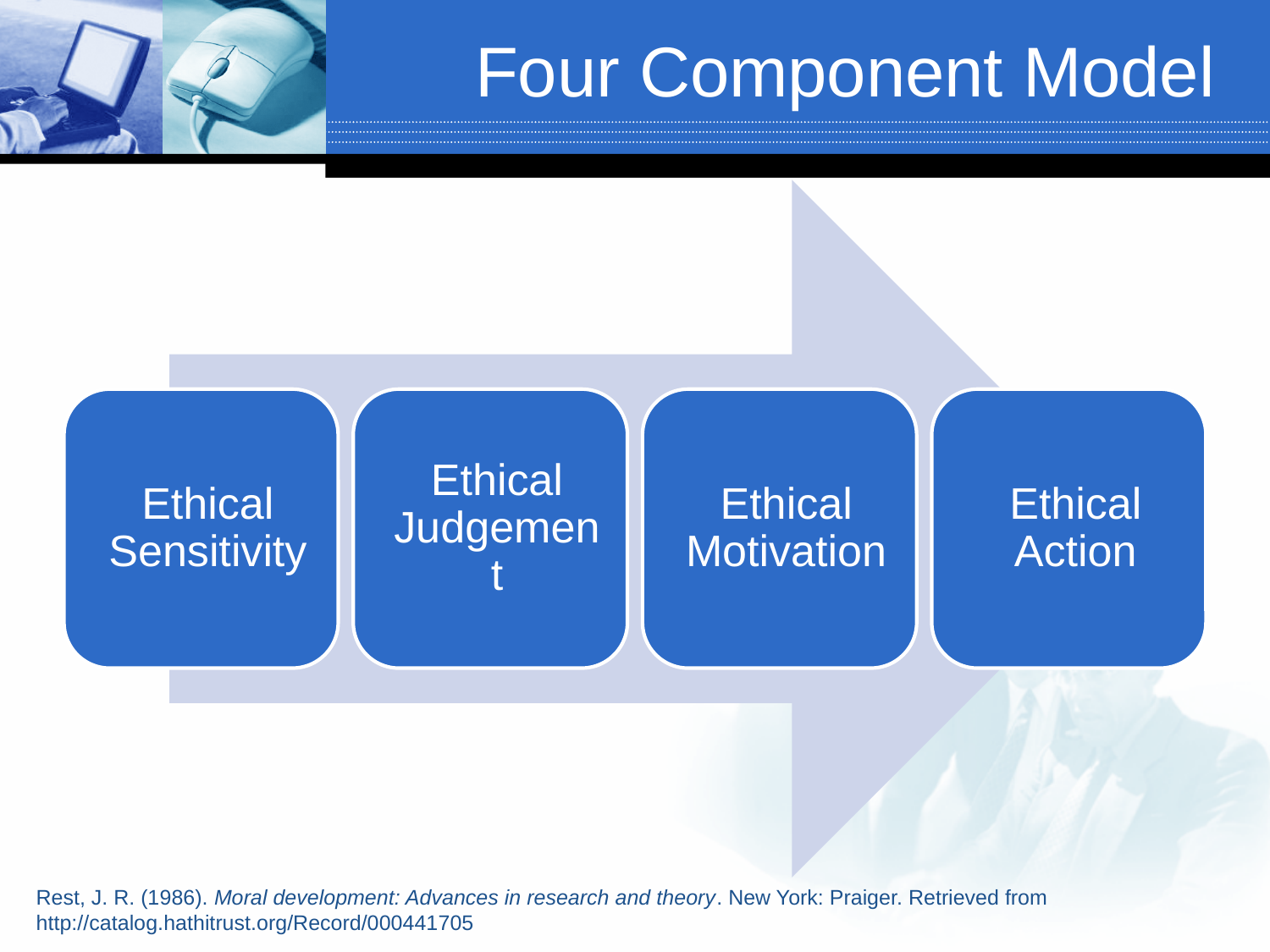

# Four Component Model
Ethical Sensitivity
Ethical Judgement
Ethical Motivation
Ethical Action
Rest, J. R. (1986). Moral development: Advances in research and theory. New York: Praiger. Retrieved from
http://catalog.hathitrust.org/Record/000441705